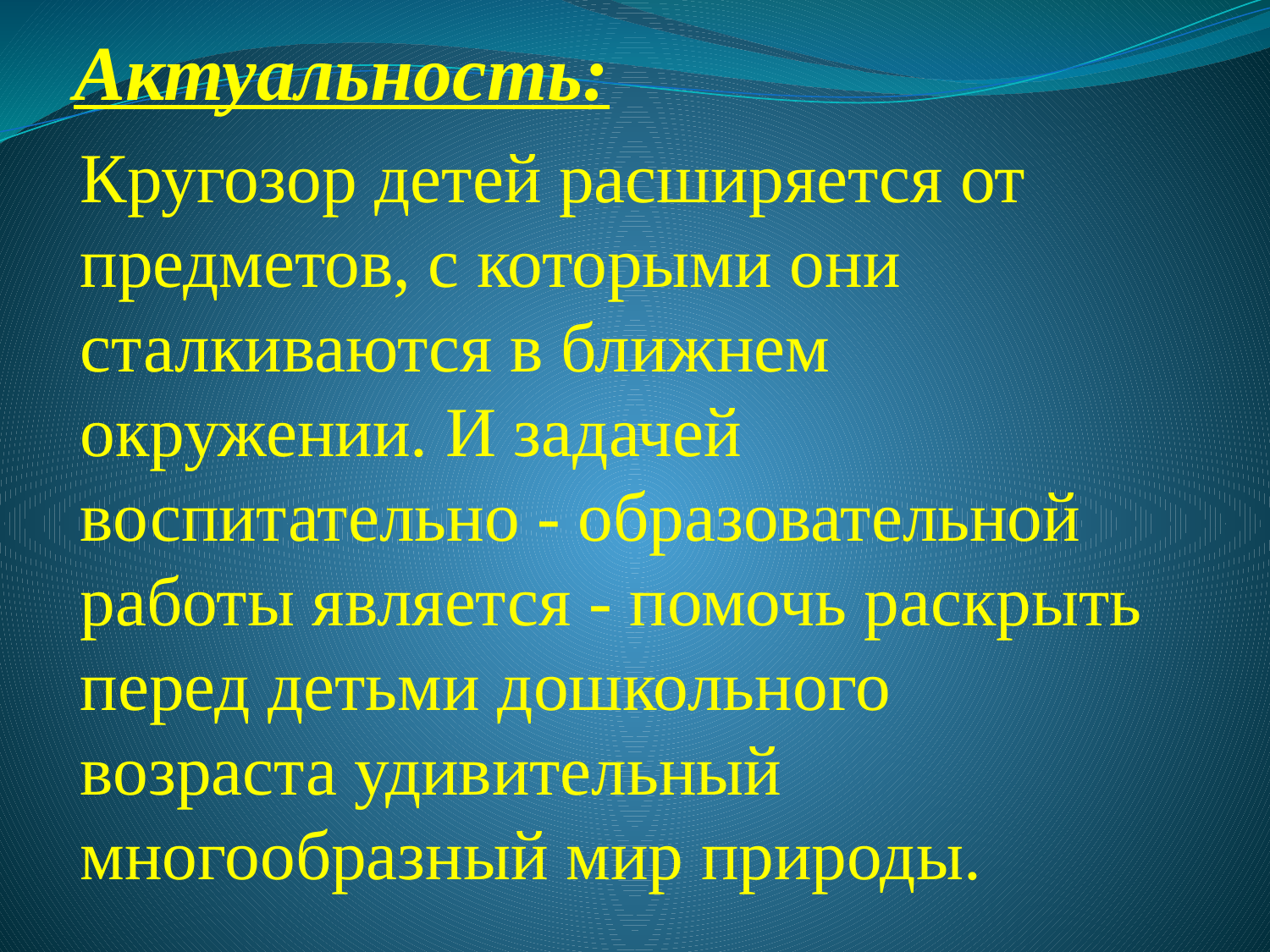

# Актуальность:
Кругозор детей расширяется от предметов, с которыми они сталкиваются в ближнем окружении. И задачей воспитательно - образовательной работы является - помочь раскрыть перед детьми дошкольного возраста удивительный многообразный мир природы.